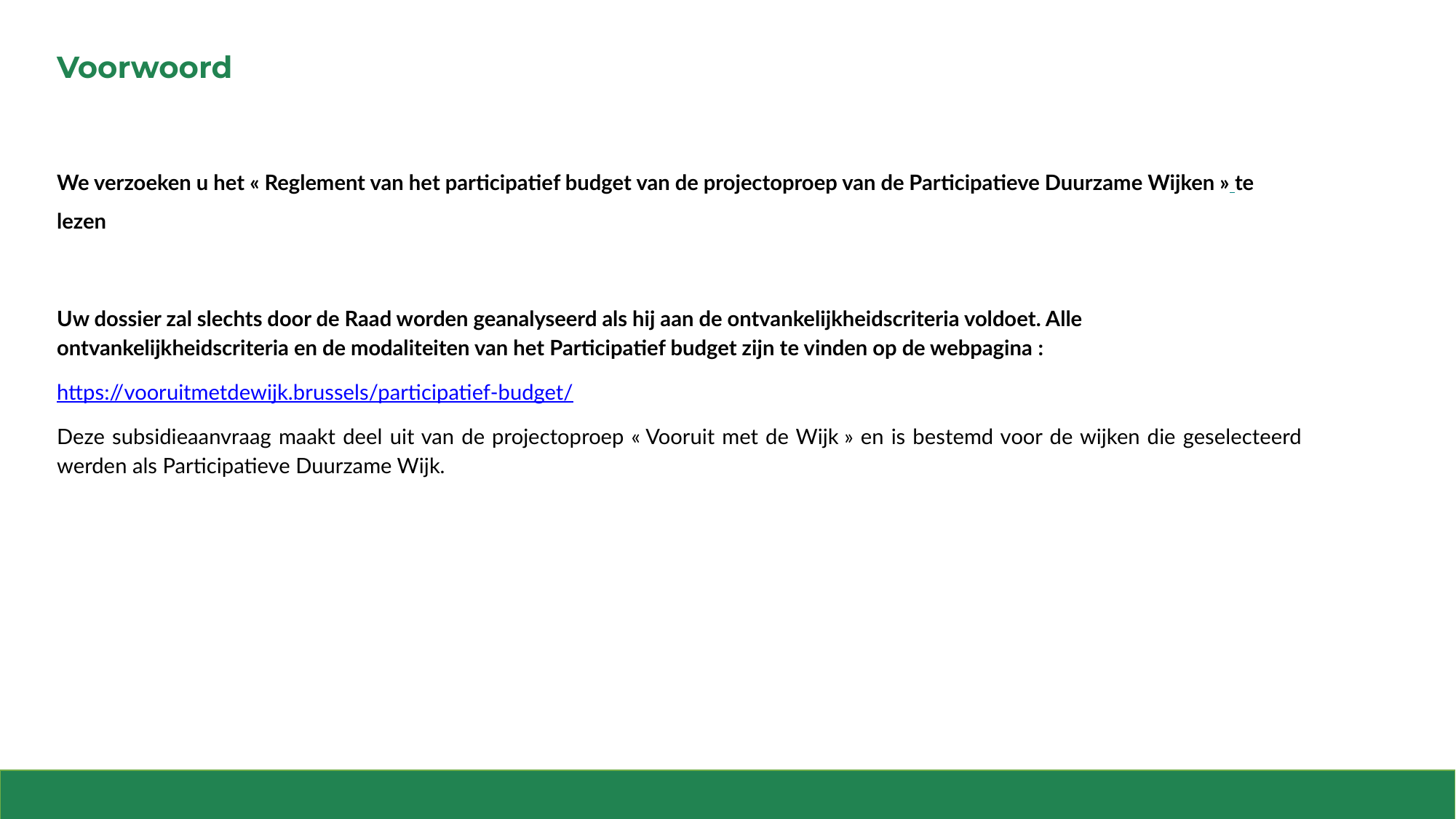

Voorwoord

We verzoeken u het « Reglement van het participatief budget van de projectoproep van de Participatieve Duurzame Wijken » te lezen

Uw dossier zal slechts door de Raad worden geanalyseerd als hij aan de ontvankelijkheidscriteria voldoet. Alle ontvankelijkheidscriteria en de modaliteiten van het Participatief budget zijn te vinden op de webpagina :
https://vooruitmetdewijk.brussels/participatief-budget/
Deze subsidieaanvraag maakt deel uit van de projectoproep « Vooruit met de Wijk » en is bestemd voor de wijken die geselecteerd werden als Participatieve Duurzame Wijk.